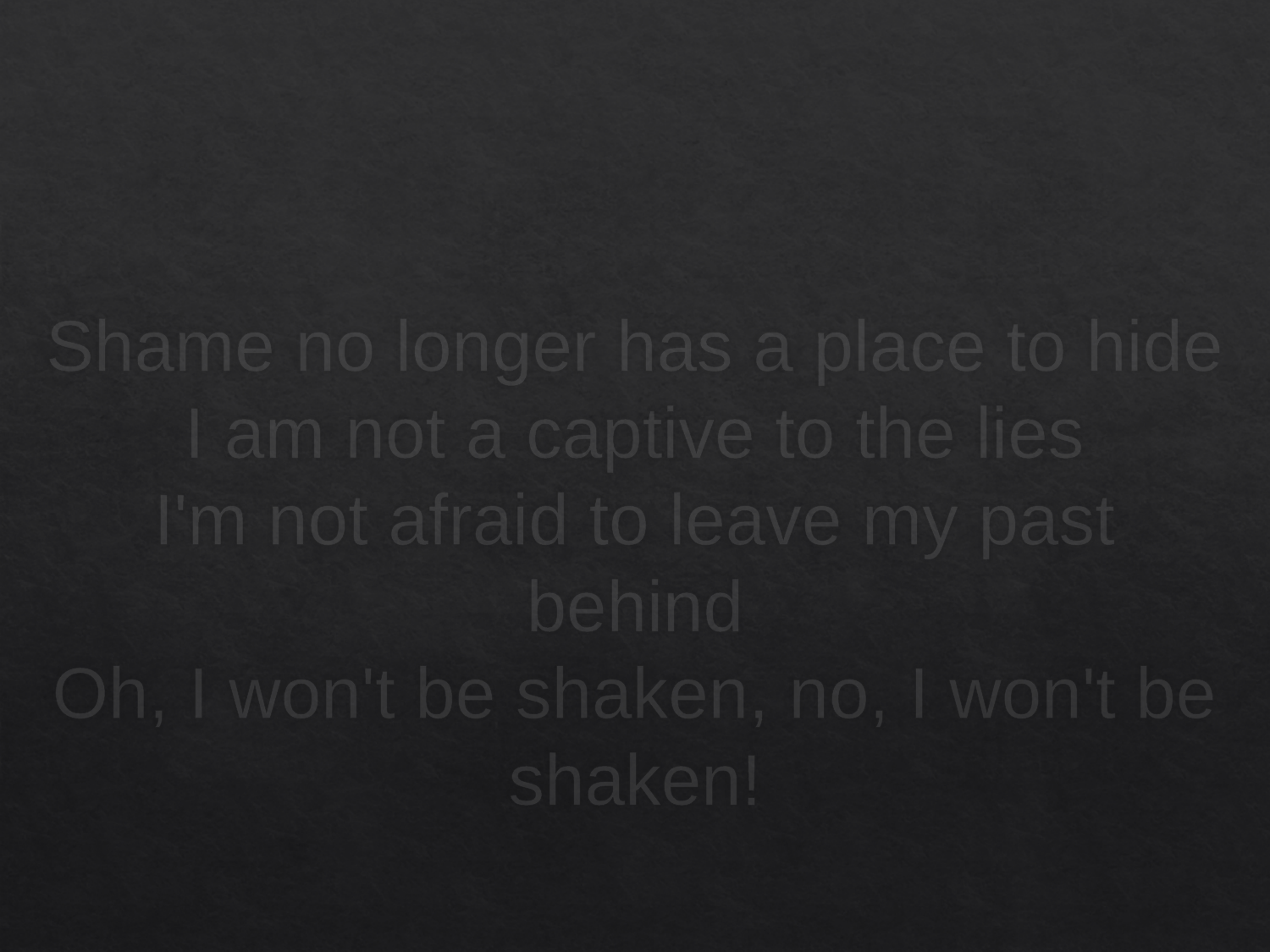

# Shame no longer has a place to hide I am not a captive to the lies I'm not afraid to leave my past behind Oh, I won't be shaken, no, I won't be shaken!